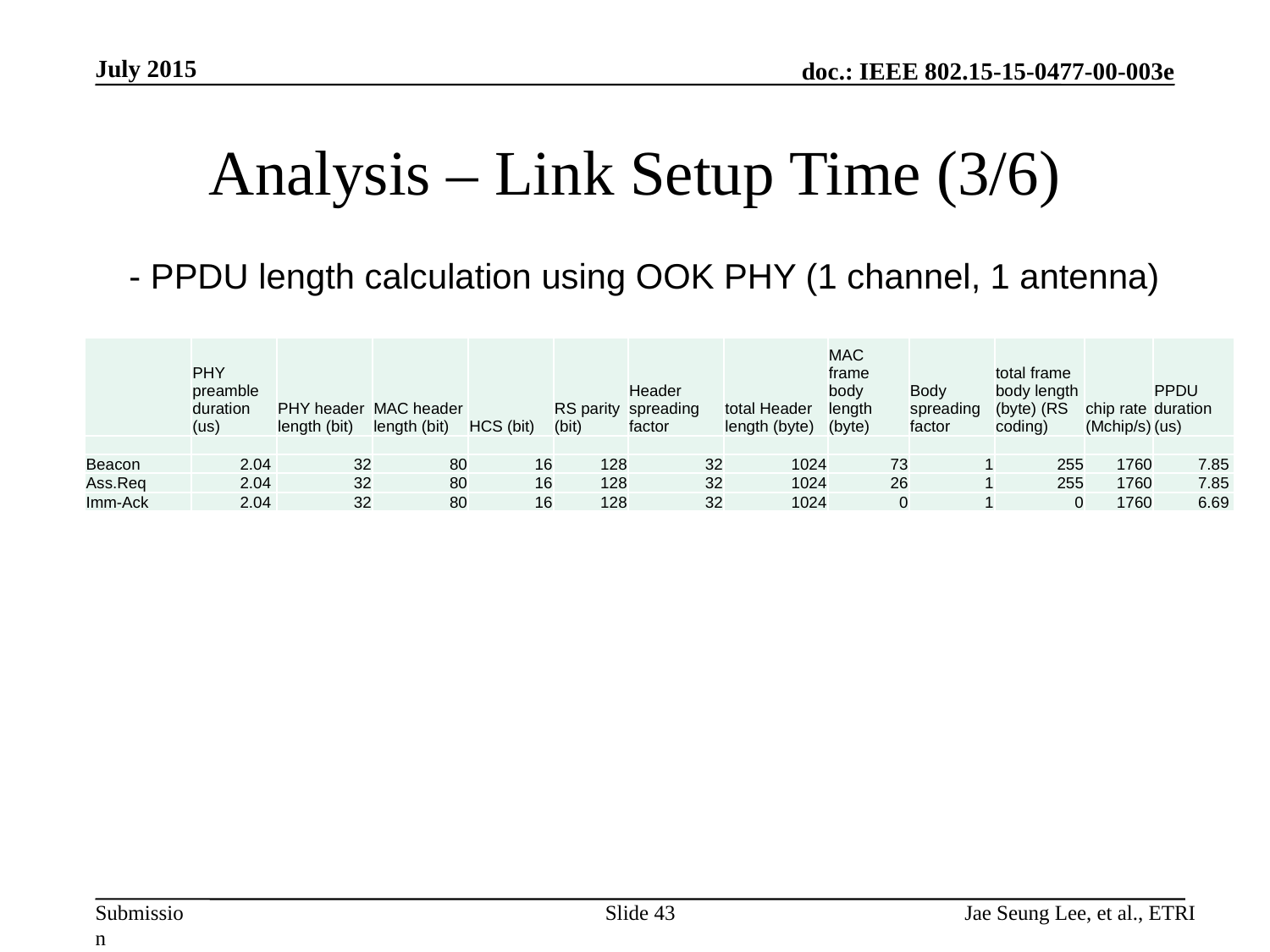

July 2015
# Analysis – Link Setup Time (3/6)

- PPDU length calculation using OOK PHY (1 channel, 1 antenna)

|  | PHY preamble duration (us) | PHY header length (bit) | MAC header length (bit) | HCS (bit) | RS parity (bit) | Header spreading factor | total Header length (byte) | MAC frame body length (byte) | Body spreading factor | total frame body length (byte) (RS coding) | chip rate (Mchip/s) | PPDU duration (us) |
| --- | --- | --- | --- | --- | --- | --- | --- | --- | --- | --- | --- | --- |
|  |  |  |  |  |  |  |  |  |  |  |  |  |
| Beacon | 2.04 | 32 | 80 | 16 | 128 | 32 | 1024 | 73 | 1 | 255 | 1760 | 7.85 |
| Ass.Req | 2.04 | 32 | 80 | 16 | 128 | 32 | 1024 | 26 | 1 | 255 | 1760 | 7.85 |
| Imm-Ack | 2.04 | 32 | 80 | 16 | 128 | 32 | 1024 | 0 | 1 | 0 | 1760 | 6.69 |
Slide 43
Jae Seung Lee, et al., ETRI